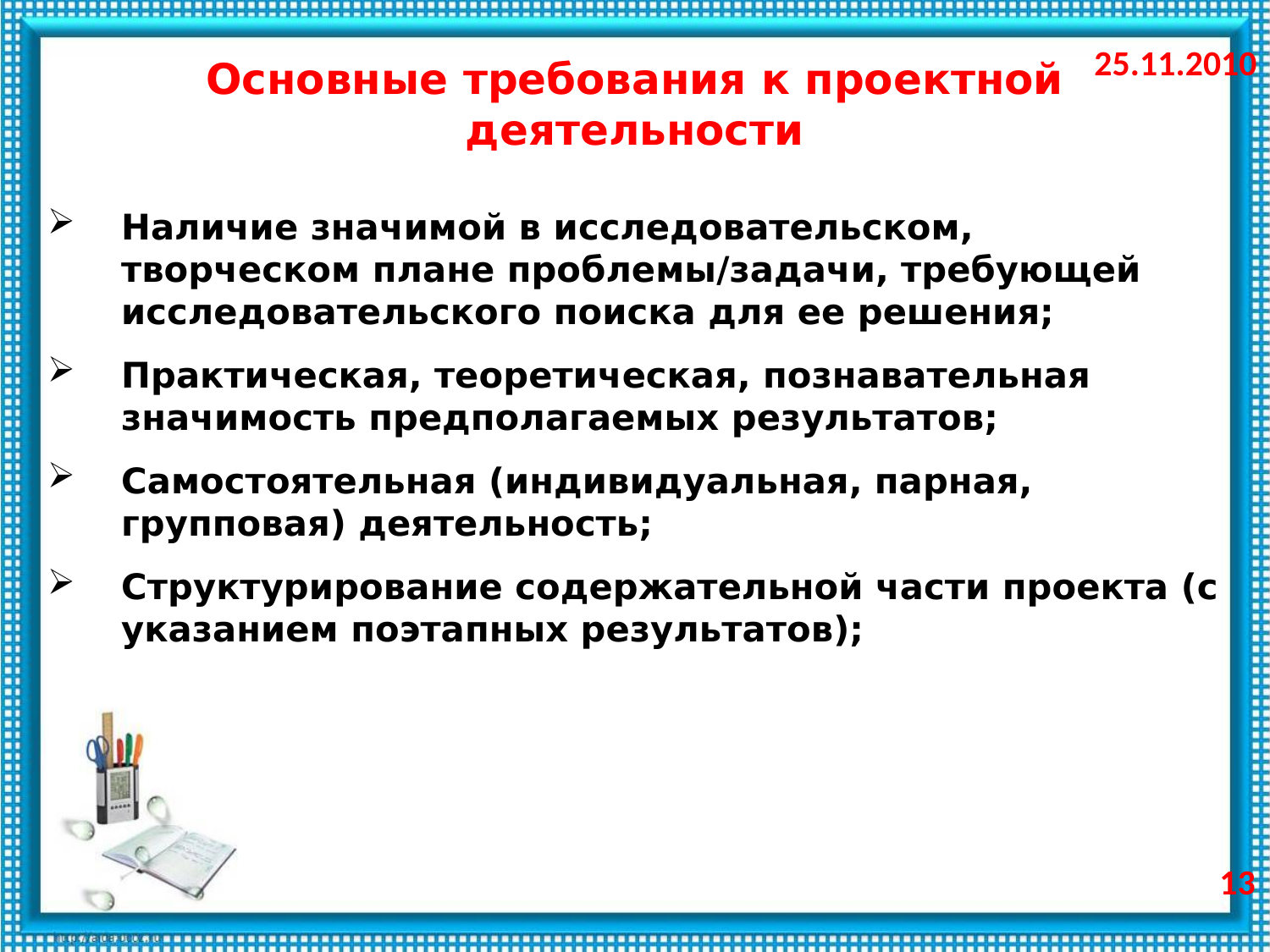

25.11.2010
Основные требования к проектной деятельности

Наличие значимой в исследовательском, творческом плане проблемы/задачи, требующей исследовательского поиска для ее решения;
Практическая, теоретическая, познавательная значимость предполагаемых результатов;
Самостоятельная (индивидуальная, парная, групповая) деятельность;
Структурирование содержательной части проекта (с указанием поэтапных результатов);

13